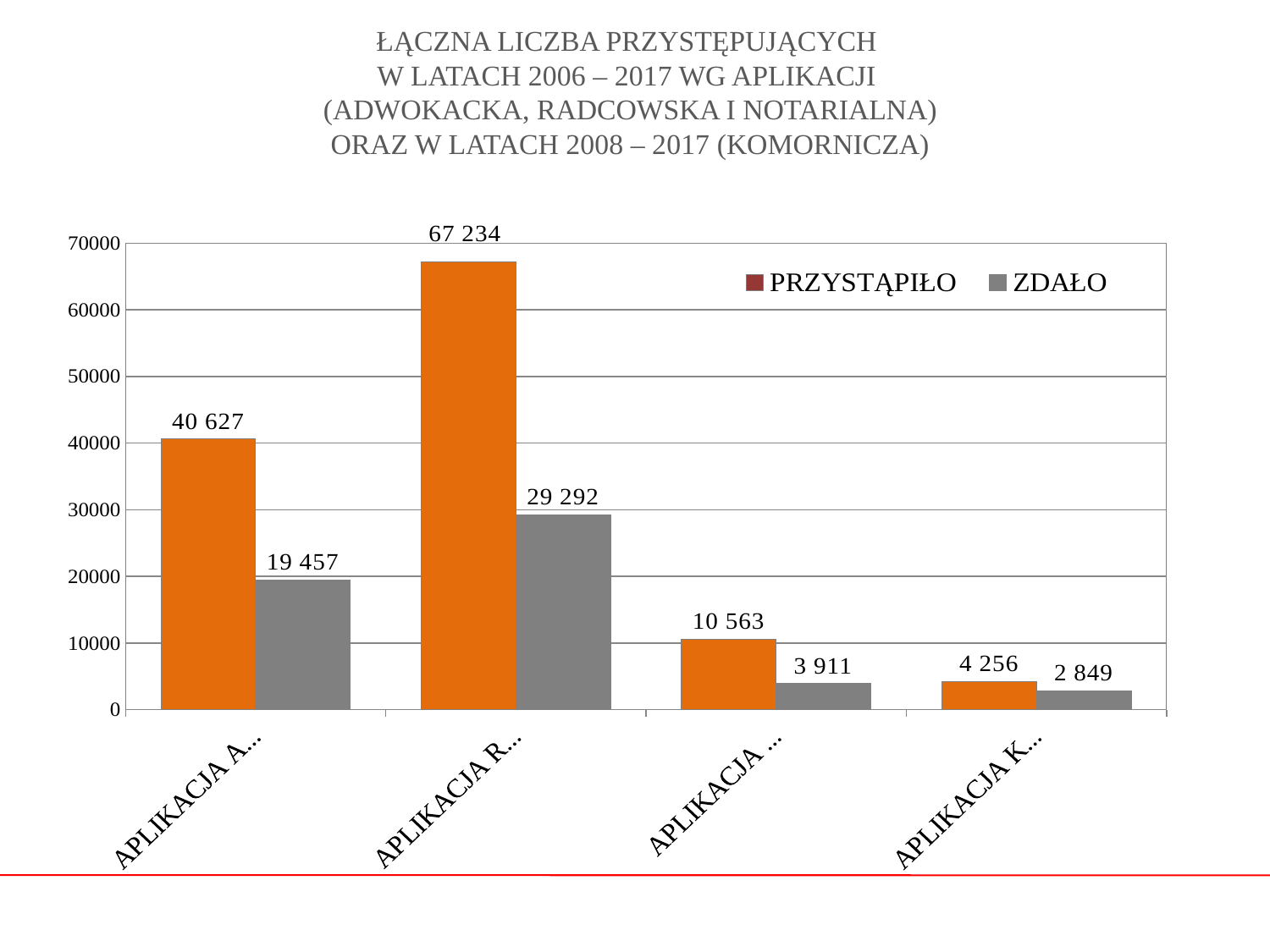

# ŁĄCZNA LICZBA PRZYSTĘPUJĄCYCH W LATACH 2006 – 2017 WG APLIKACJI (ADWOKACKA, RADCOWSKA I NOTARIALNA) ORAZ W LATACH 2008 – 2017 (KOMORNICZA)

### Chart

| Category | PRZYSTĄPIŁO | ZDAŁO |
|---|---|---|
| APLIKACJA ADWOKACKA 47,9% | 40627.0 | 19457.0 |
| APLIKACJA RADCOWSKA 43,6% | 67234.0 | 29292.0 |
| APLIKACJA NOTARIALNA 37% | 10563.0 | 3911.0 |
| APLIKACJA KOMORNICZA 66,9% | 4256.0 | 2849.0 |